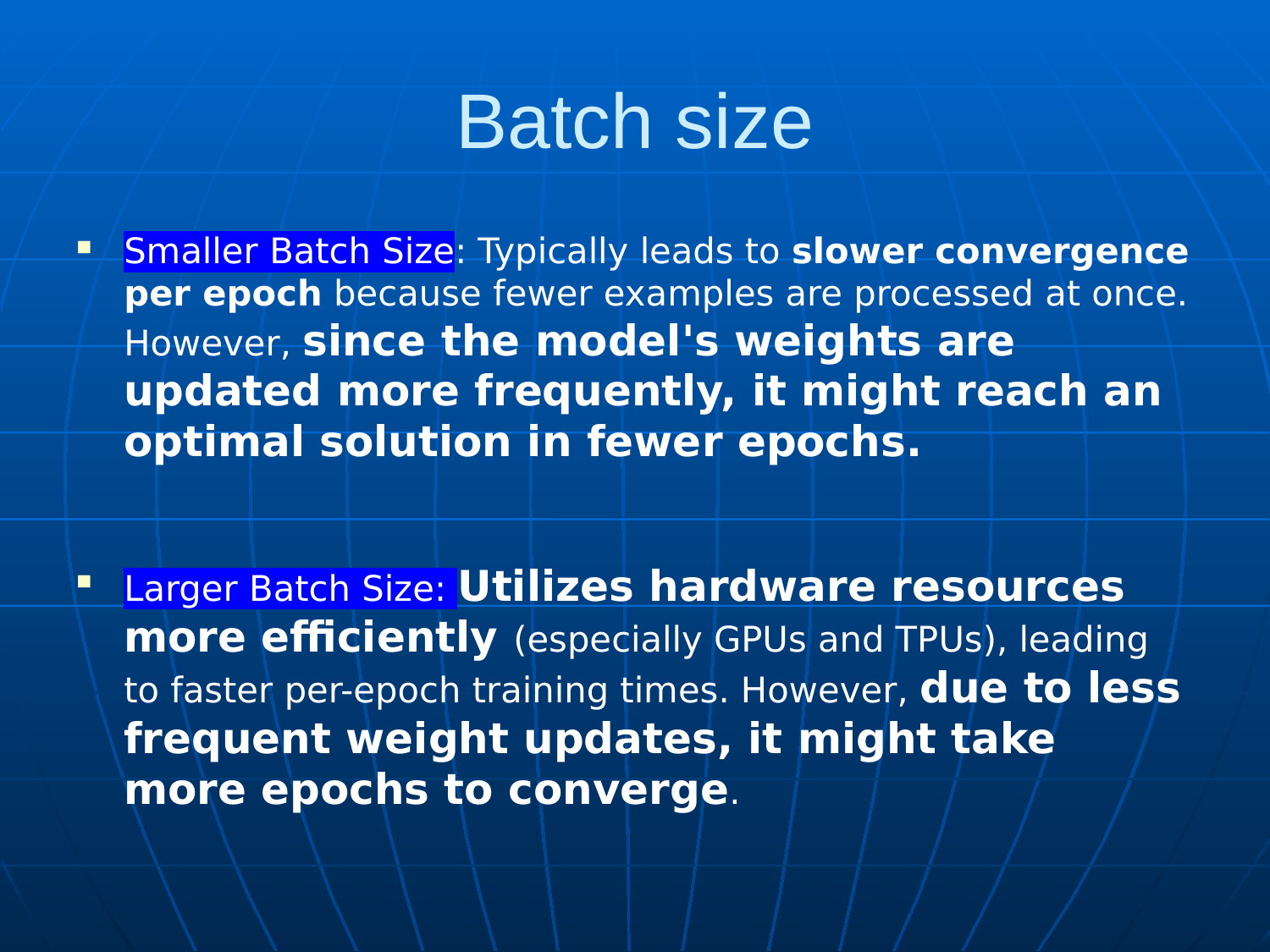

# Batch size
Smaller Batch Size: Typically leads to slower convergence per epoch because fewer examples are processed at once. However, since the model's weights are updated more frequently, it might reach an optimal solution in fewer epochs.
Larger Batch Size: Utilizes hardware resources more efficiently (especially GPUs and TPUs), leading to faster per-epoch training times. However, due to less frequent weight updates, it might take more epochs to converge.